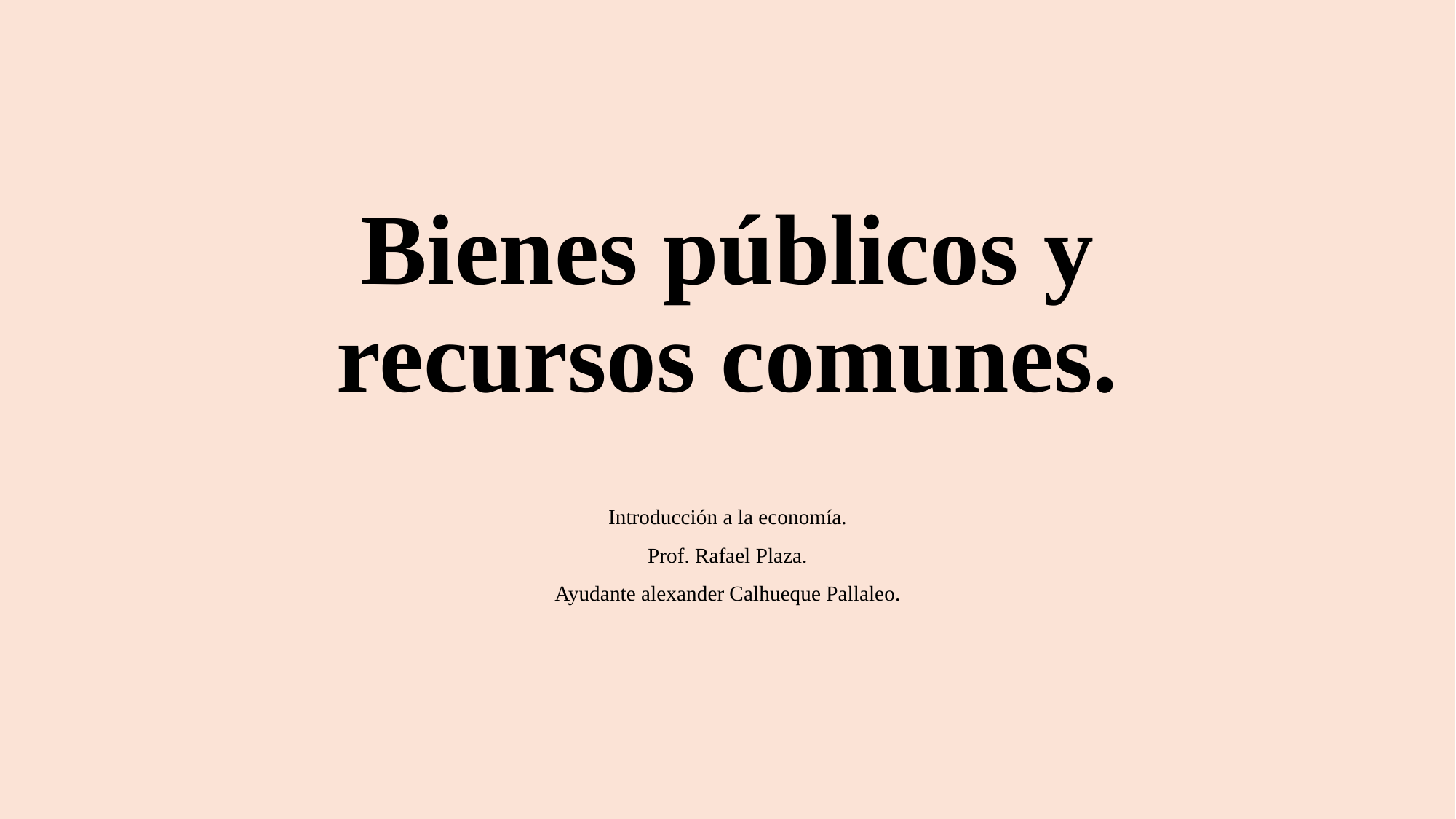

# Bienes públicos y recursos comunes.
Introducción a la economía.
Prof. Rafael Plaza.
Ayudante alexander Calhueque Pallaleo.